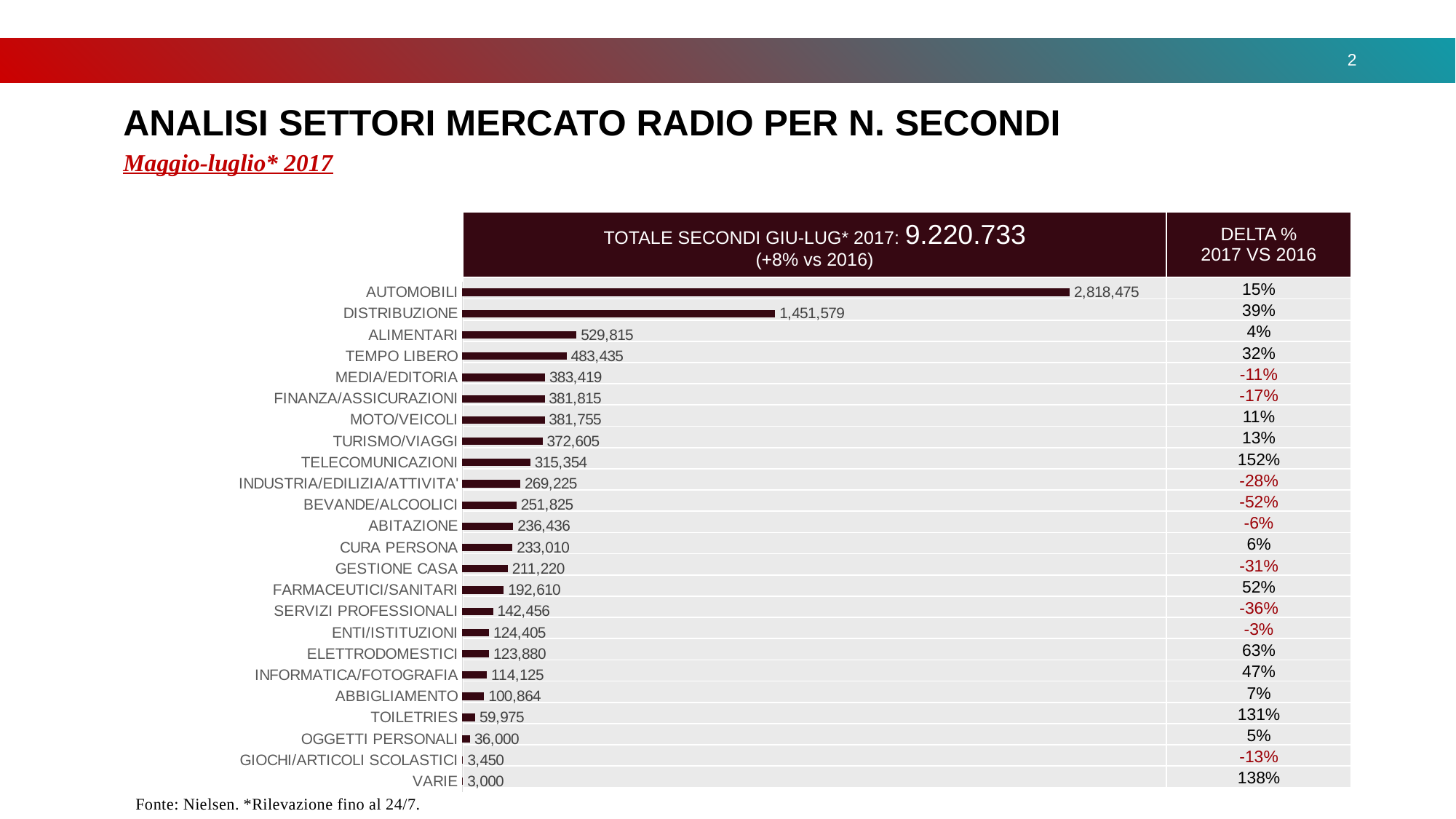

2
ANALISI SETTORI MERCATO RADIO PER N. SECONDI

Maggio-luglio* 2017
| TOTALE SECONDI GIU-LUG\* 2017: 9.220.733 (+8% vs 2016) | DELTA % 2017 VS 2016 |
| --- | --- |
|  | 15% |
|  | 39% |
|  | 4% |
|  | 32% |
|  | -11% |
|  | -17% |
|  | 11% |
|  | 13% |
|  | 152% |
|  | -28% |
|  | -52% |
|  | -6% |
|  | 6% |
|  | -31% |
|  | 52% |
|  | -36% |
|  | -3% |
|  | 63% |
|  | 47% |
|  | 7% |
|  | 131% |
|  | 5% |
|  | -13% |
|  | 138% |

### Chart

| Category |  |
|---|---|
| AUTOMOBILI | 2818475.0 |
| DISTRIBUZIONE | 1451579.0 |
| ALIMENTARI | 529815.0 |
| TEMPO LIBERO | 483435.0 |
| MEDIA/EDITORIA | 383419.0 |
| FINANZA/ASSICURAZIONI | 381815.0 |
| MOTO/VEICOLI | 381755.0 |
| TURISMO/VIAGGI | 372605.0 |
| TELECOMUNICAZIONI | 315354.0 |
| INDUSTRIA/EDILIZIA/ATTIVITA' | 269225.0 |
| BEVANDE/ALCOOLICI | 251825.0 |
| ABITAZIONE | 236436.0 |
| CURA PERSONA | 233010.0 |
| GESTIONE CASA | 211220.0 |
| FARMACEUTICI/SANITARI | 192610.0 |
| SERVIZI PROFESSIONALI | 142456.0 |
| ENTI/ISTITUZIONI | 124405.0 |
| ELETTRODOMESTICI | 123880.0 |
| INFORMATICA/FOTOGRAFIA | 114125.0 |
| ABBIGLIAMENTO | 100864.0 |
| TOILETRIES | 59975.0 |
| OGGETTI PERSONALI | 36000.0 |
| GIOCHI/ARTICOLI SCOLASTICI | 3450.0 |
| VARIE | 3000.0 |
Fonte: Nielsen. *Rilevazione fino al 24/7.